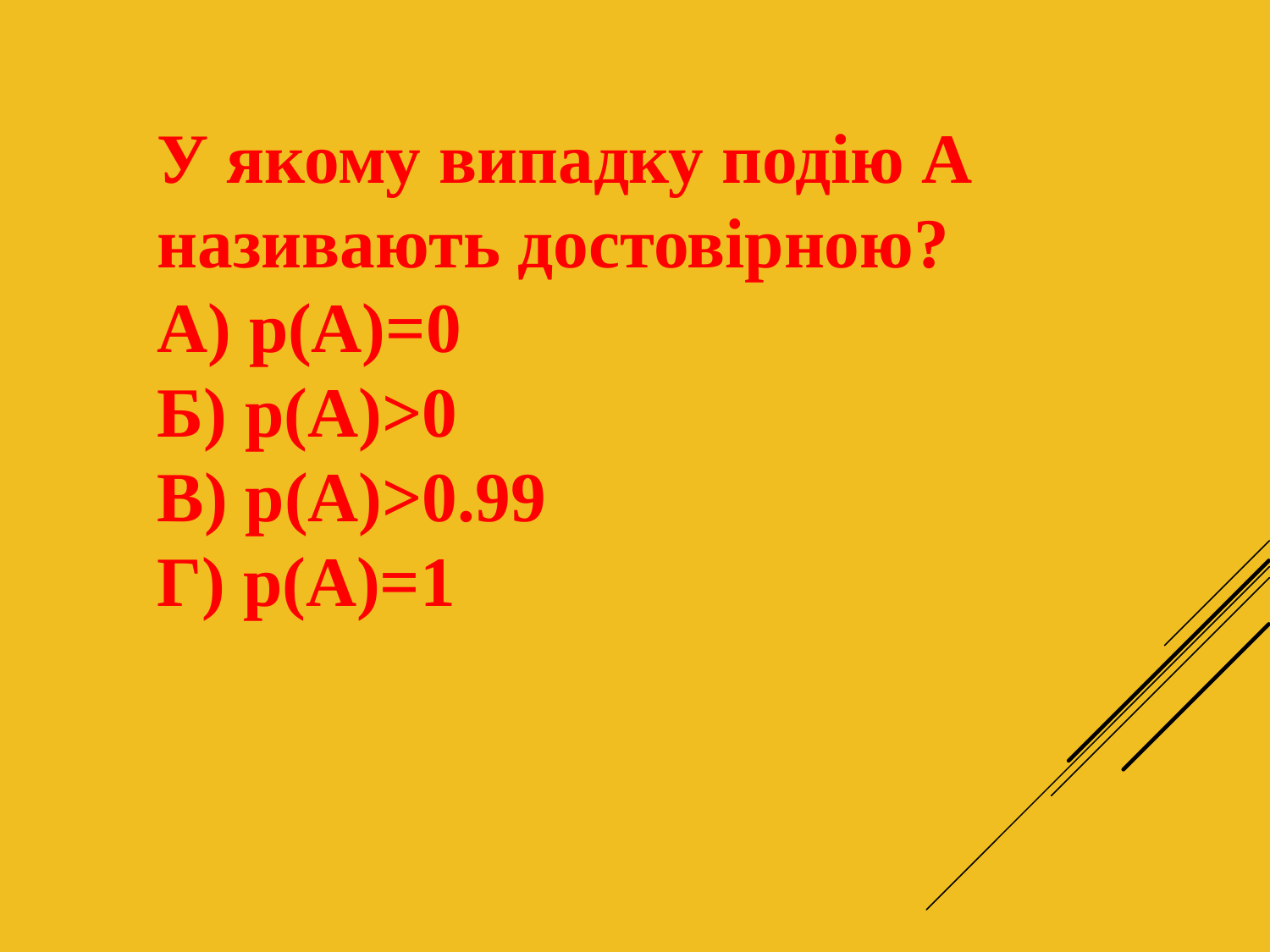

У якому випадку подію А називають достовірною?
А) р(А)=0
Б) р(А)>0
В) р(А)>0.99
Г) р(А)=1